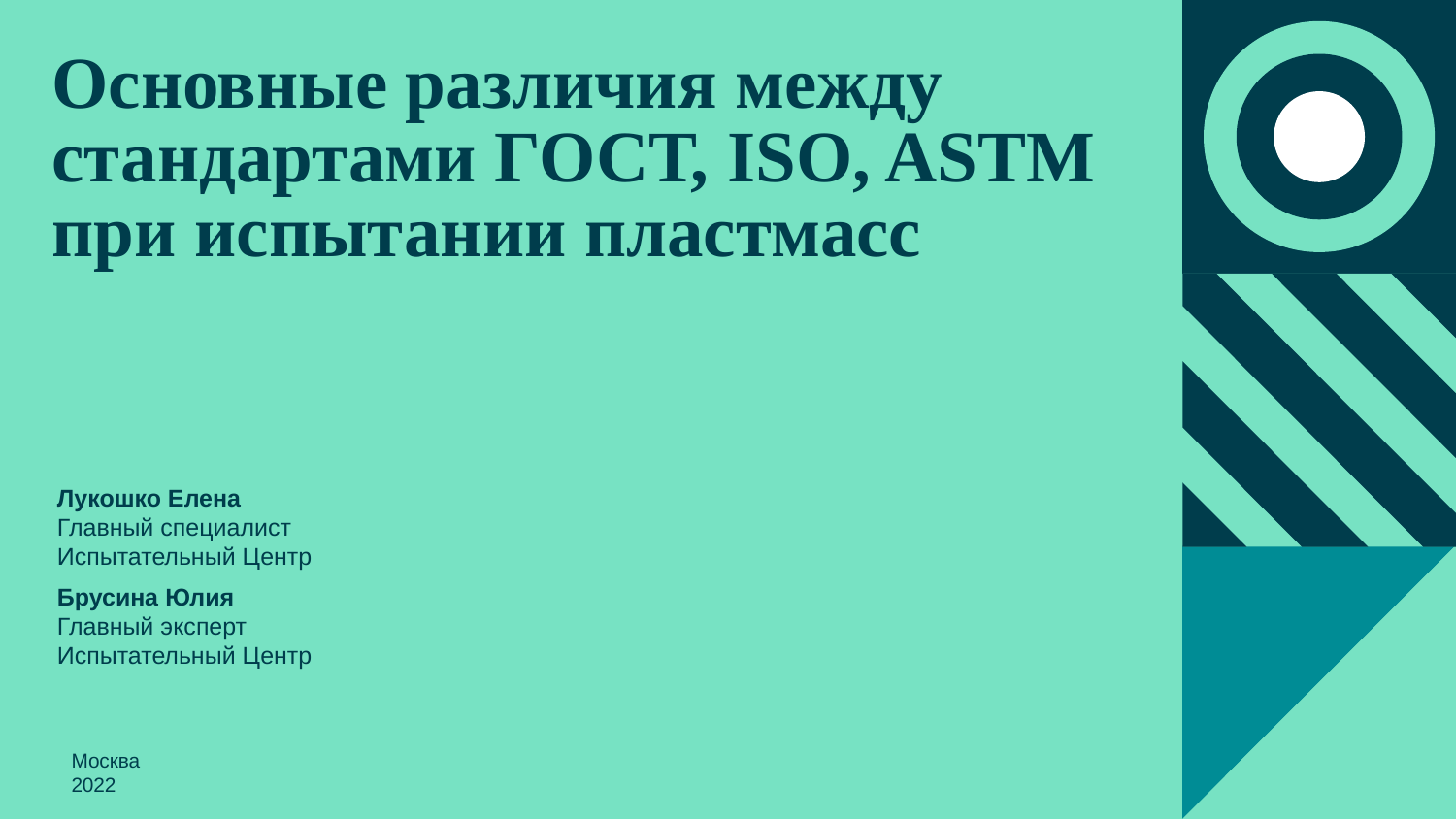

# Основные различия между стандартами ГОСТ, ISO, ASTM при испытании пластмасс
Лукошко Елена
Главный специалист
Испытательный Центр
Брусина Юлия
Главный эксперт
Испытательный Центр
Москва
2022